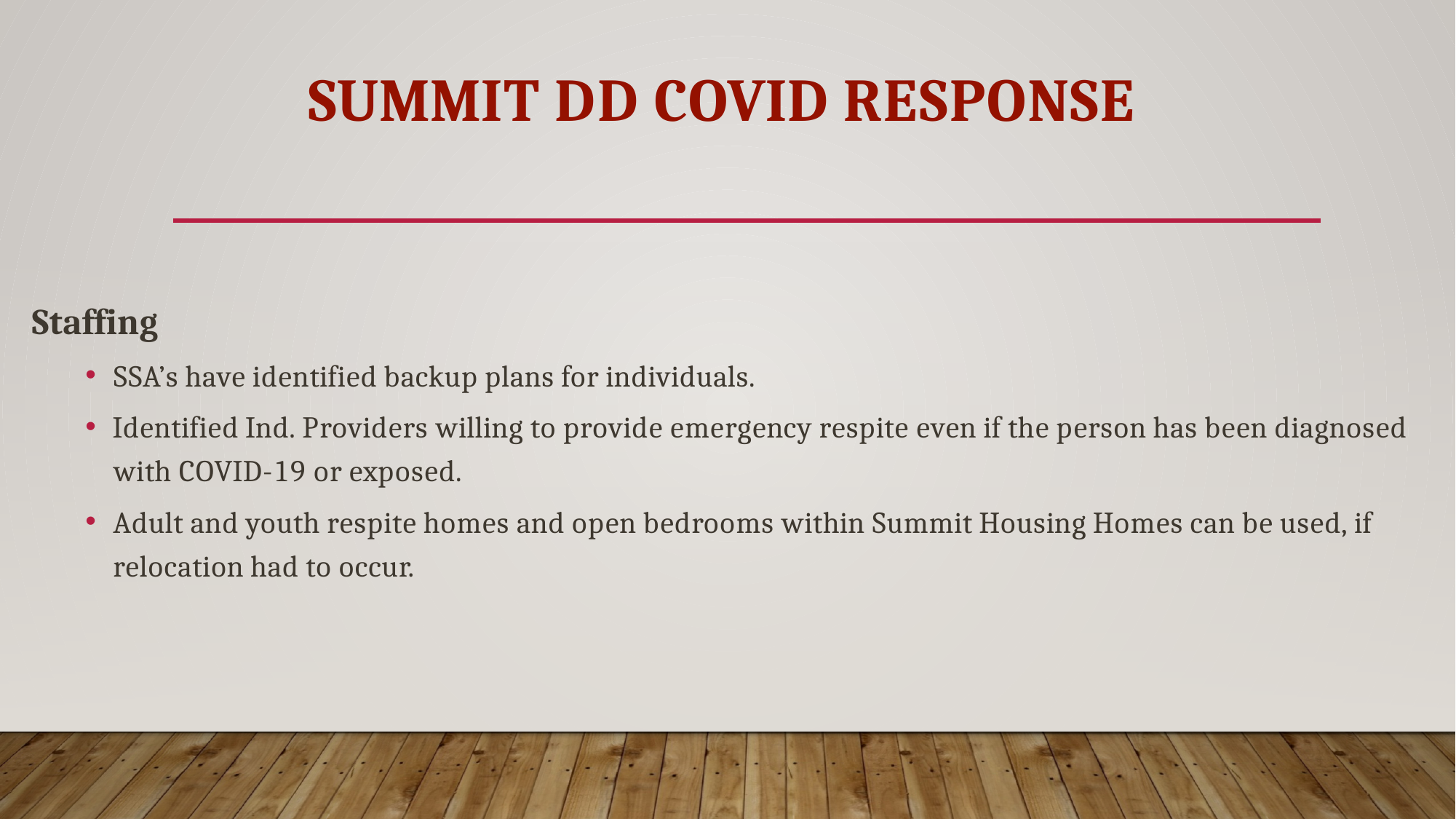

# Summit DD COVID Response
Staffing
SSA’s have identified backup plans for individuals.
Identified Ind. Providers willing to provide emergency respite even if the person has been diagnosed with COVID-19 or exposed.
Adult and youth respite homes and open bedrooms within Summit Housing Homes can be used, if relocation had to occur.